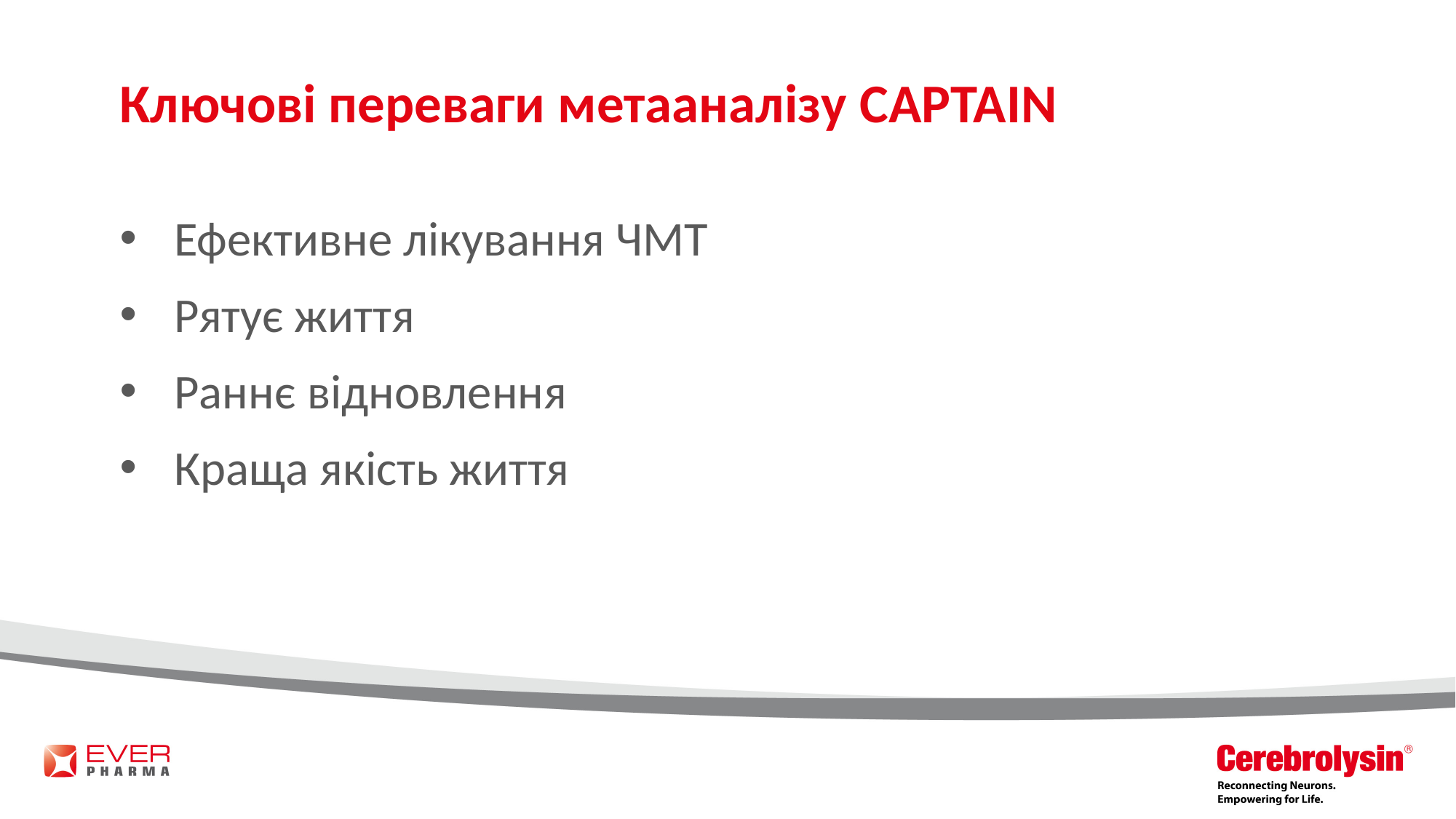

# Ключові переваги метааналізу CAPTAIN
Ефективне лікування ЧМТ
Рятує життя
Раннє відновлення
Краща якість життя